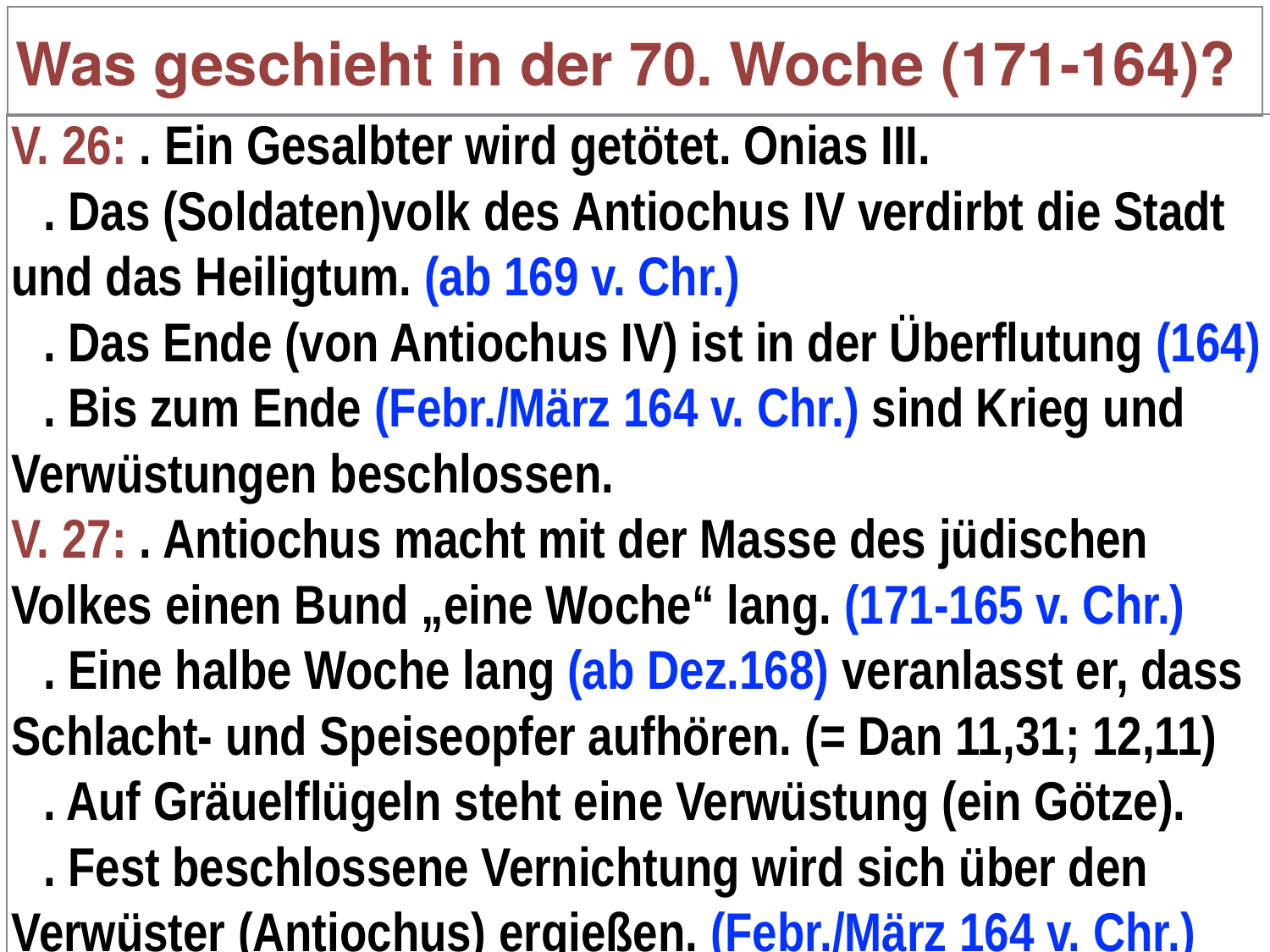

# Was geschieht in der 70. Woche (171-164)?
V. 26: . Ein Gesalbter wird getötet. Onias III.
. Das (Soldaten)volk des Antiochus IV verdirbt die Stadt und das Heiligtum. (ab 169 v. Chr.)
. Das Ende (von Antiochus IV) ist in der Überflutung (164)
. Bis zum Ende (Febr./März 164 v. Chr.) sind Krieg und Verwüstungen beschlossen.
V. 27: . Antiochus macht mit der Masse des jüdischen Volkes einen Bund „eine Woche“ lang. (171-165 v. Chr.)
. Eine halbe Woche lang (ab Dez.168) veranlasst er, dass Schlacht- und Speiseopfer aufhören. (= Dan 11,31; 12,11)
. Auf Gräuelflügeln steht eine Verwüstung (ein Götze).
. Fest beschlossene Vernichtung wird sich über den Verwüster (Antiochus) ergießen. (Febr./März 164 v. Chr.)